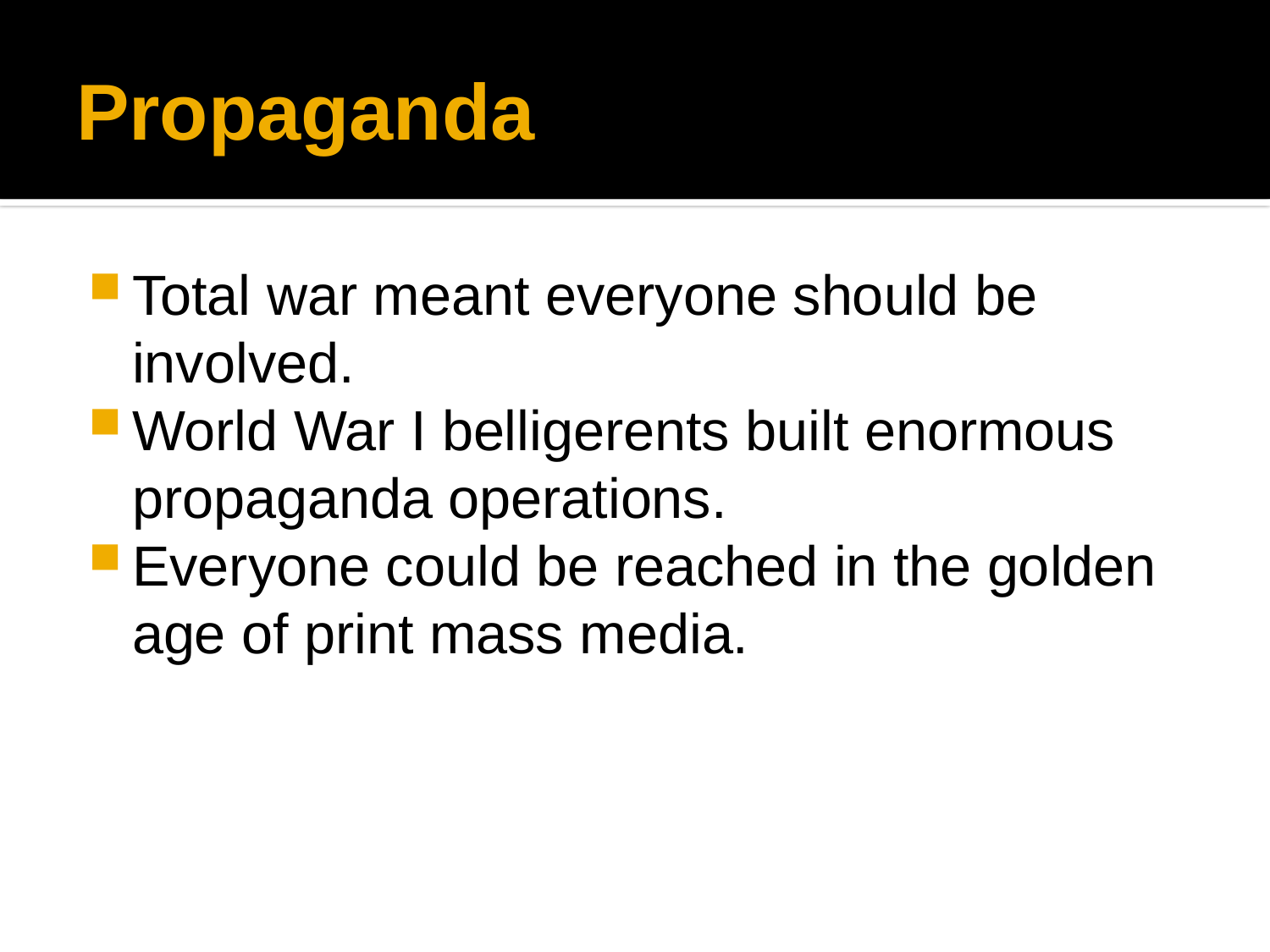

# Propaganda
Total war meant everyone should be involved.
World War I belligerents built enormous propaganda operations.
Everyone could be reached in the golden age of print mass media.